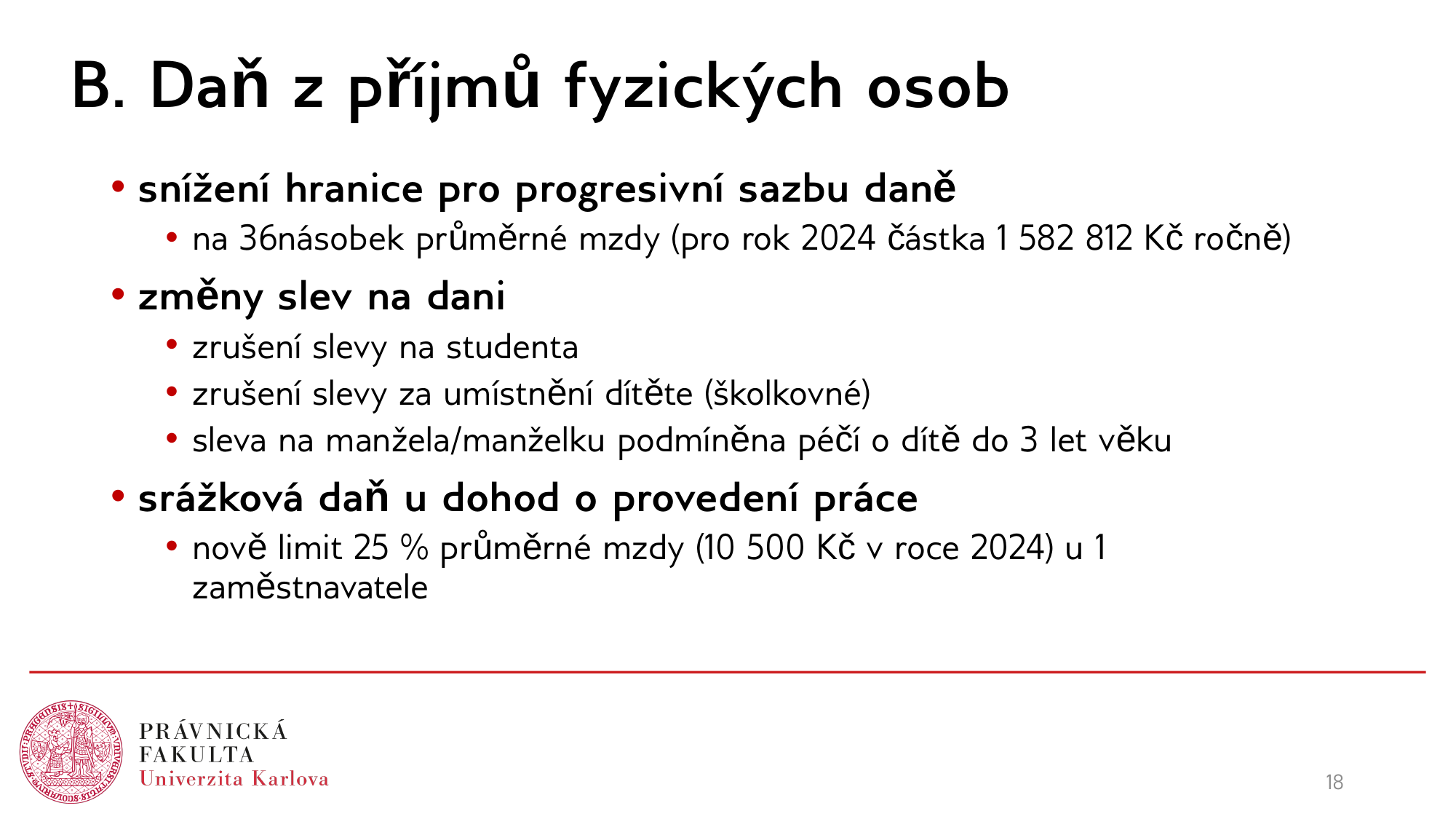

# B. Daň z příjmů fyzických osob
snížení hranice pro progresivní sazbu daně
na 36násobek průměrné mzdy (pro rok 2024 částka 1 582 812 Kč ročně)
změny slev na dani
zrušení slevy na studenta
zrušení slevy za umístnění dítěte (školkovné)
sleva na manžela/manželku podmíněna péčí o dítě do 3 let věku
srážková daň u dohod o provedení práce
nově limit 25 % průměrné mzdy (10 500 Kč v roce 2024) u 1 zaměstnavatele

18